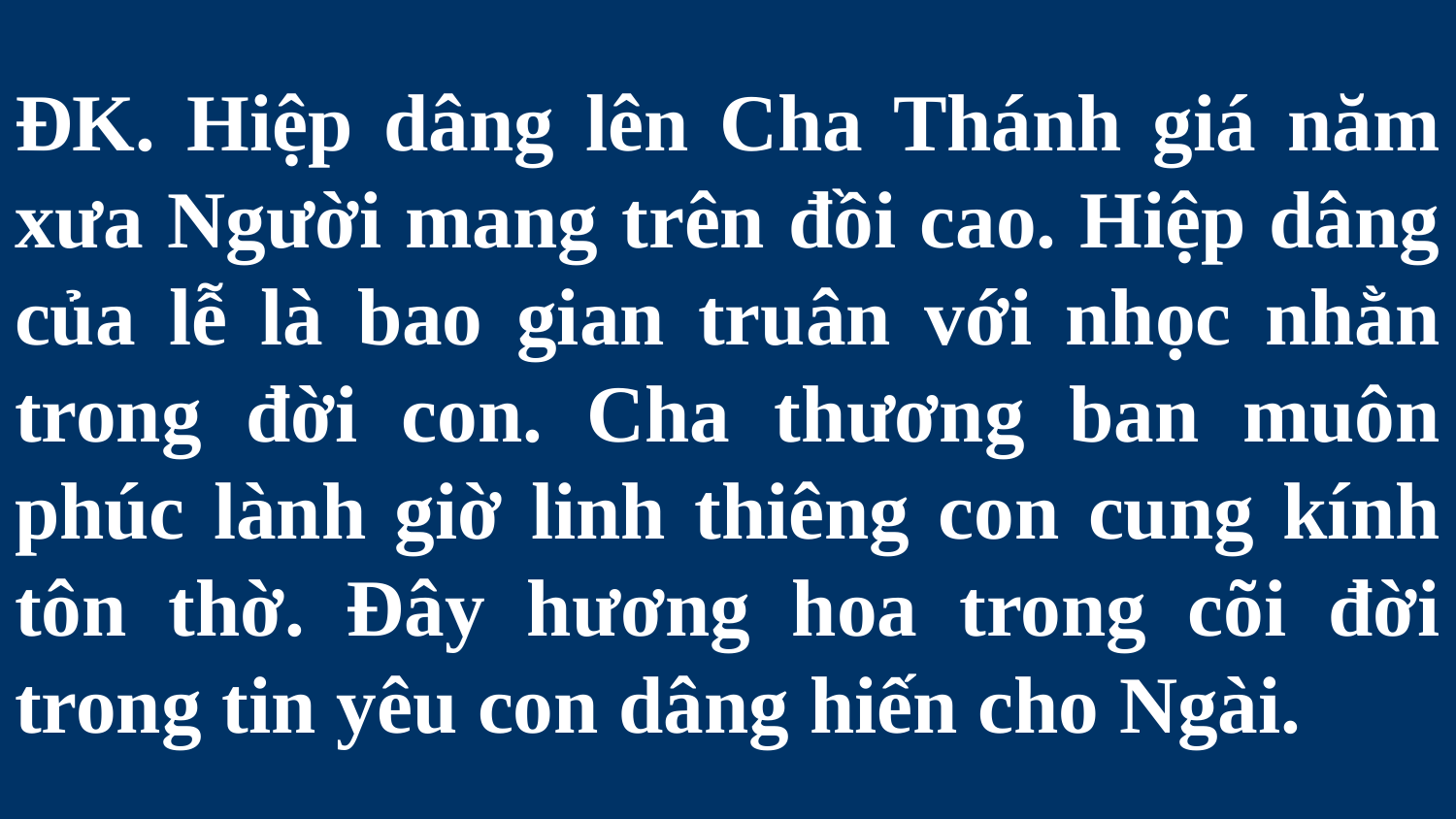

# ĐK. Hiệp dâng lên Cha Thánh giá năm xưa Người mang trên đồi cao. Hiệp dâng của lễ là bao gian truân với nhọc nhằn trong đời con. Cha thương ban muôn phúc lành giờ linh thiêng con cung kính tôn thờ. Đây hương hoa trong cõi đời trong tin yêu con dâng hiến cho Ngài.